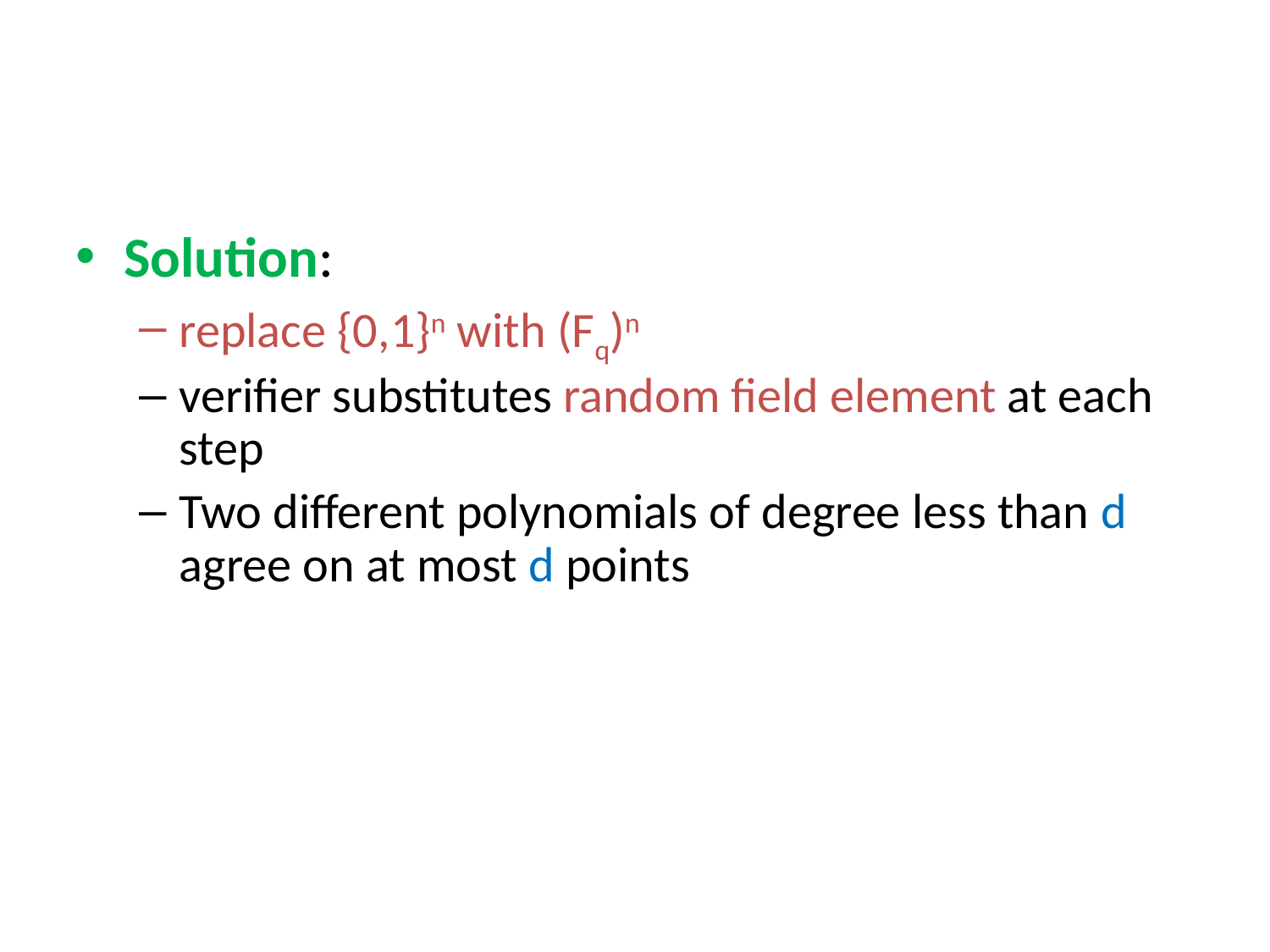

Solution:
replace {0,1}n with (Fq)n
verifier substitutes random field element at each step
Two different polynomials of degree less than d agree on at most d points